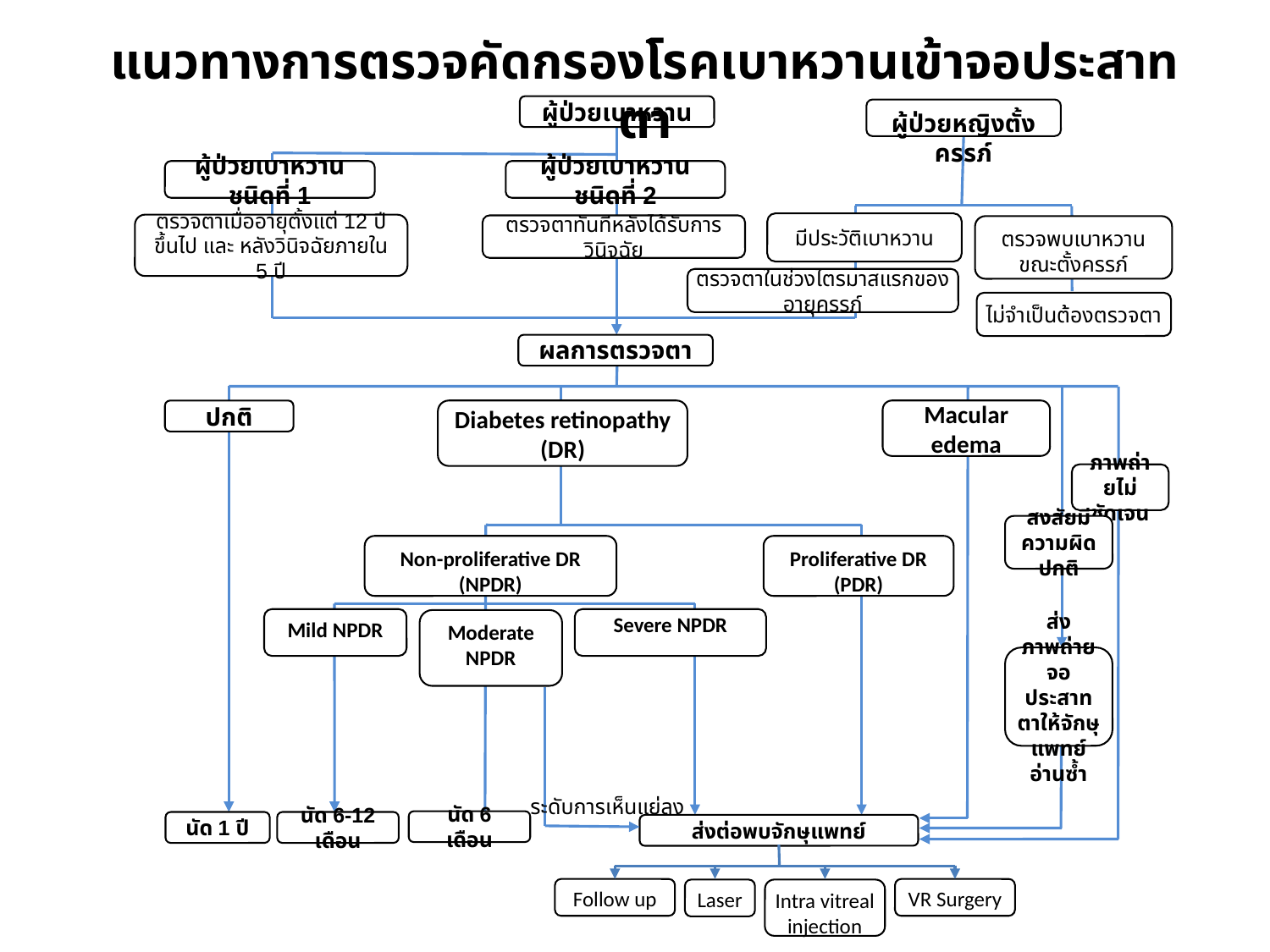

แนวทางการตรวจคัดกรองโรคเบาหวานเข้าจอประสาทตา
ผู้ป่วยเบาหวาน
ผู้ป่วยหญิงตั้งครรภ์
ผู้ป่วยเบาหวานชนิดที่ 1
ผู้ป่วยเบาหวานชนิดที่ 2
มีประวัติเบาหวาน
ตรวจตาเมื่ออายุตั้งแต่ 12 ปีขึ้นไป และ หลังวินิจฉัยภายใน 5 ปี
ตรวจตาทันทีหลังได้รับการวินิจฉัย
ตรวจพบเบาหวาน
ขณะตั้งครรภ์
ตรวจตาในช่วงไตรมาสแรกของอายุครรภ์
ไม่จำเป็นต้องตรวจตา
ผลการตรวจตา
ปกติ
Diabetes retinopathy (DR)
Macular edema
ภาพถ่ายไม่ชัดเจน
สงสัยมีความผิดปกติ
Non-proliferative DR (NPDR)
Proliferative DR (PDR)
Mild NPDR
Severe NPDR
Moderate NPDR
ส่งภาพถ่ายจอประสาทตาให้จักษุแพทย์อ่านซ้ำ
นัด 1 ปี
นัด 6-12 เดือน
ส่งต่อพบจักษุแพทย์
Follow up
VR Surgery
Laser
Intra vitreal injection
ระดับการเห็นแย่ลง
นัด 6 เดือน